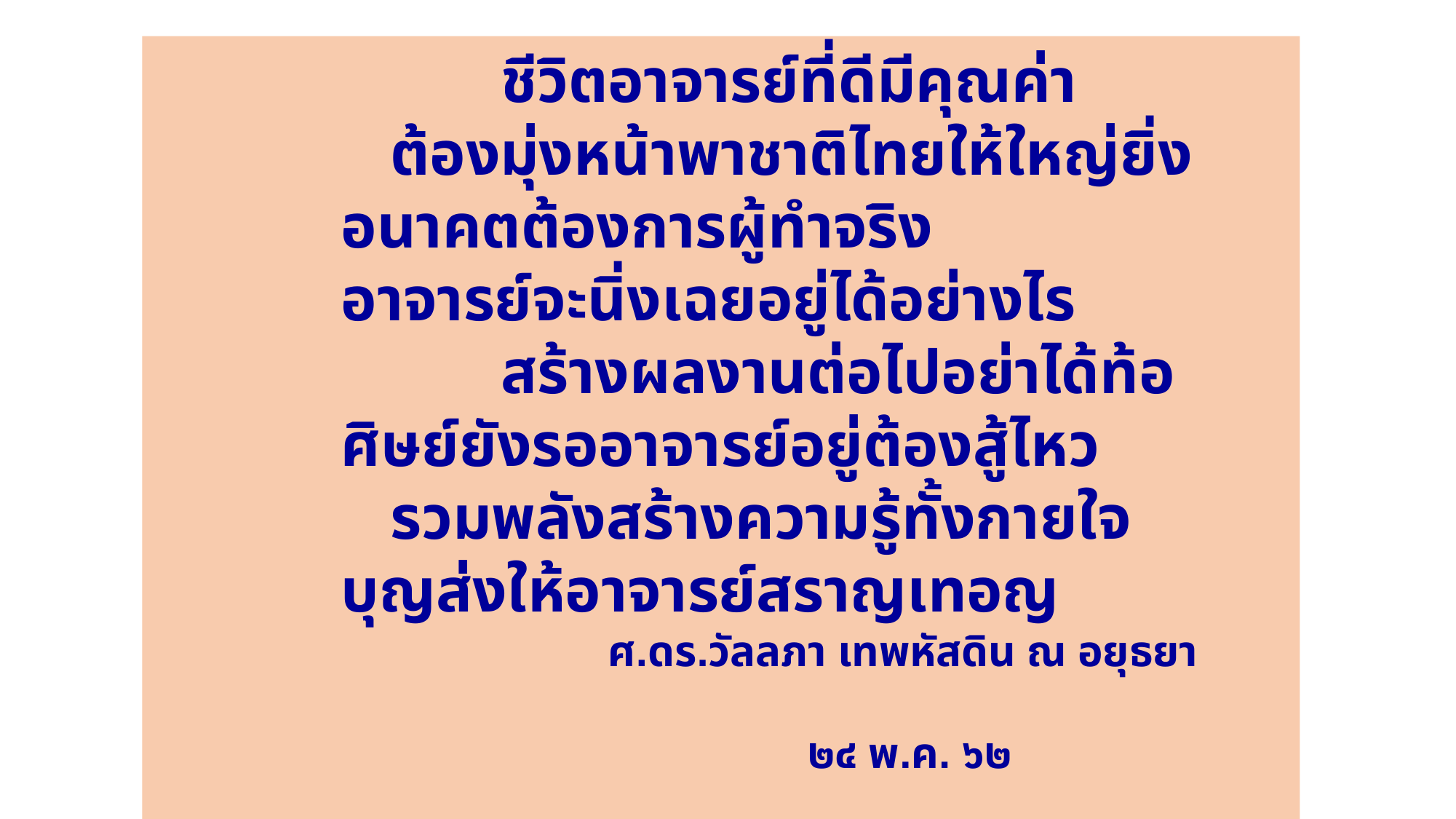

ชีวิตอาจารย์ที่ดีมีคุณค่า
               ต้องมุ่งหน้าพาชาติไทยให้ใหญ่ยิ่ง
	     อนาคตต้องการผู้ทำจริง
	     อาจารย์จะนิ่งเฉยอยู่ได้อย่างไร
                      สร้างผลงานต่อไปอย่าได้ท้อ
	     ศิษย์ยังรออาจารย์อยู่ต้องสู้ไหว
               รวมพลังสร้างความรู้ทั้งกายใจ
	     บุญส่งให้อาจารย์สราญเทอญ
                                         ศ.ดร.วัลลภา เทพหัสดิน ณ อยุธยา
                                                           ๒๔ พ.ค. ๖๒

ศ.ดร.วัลลภา เทพหัสดิน ณ อยุธยา